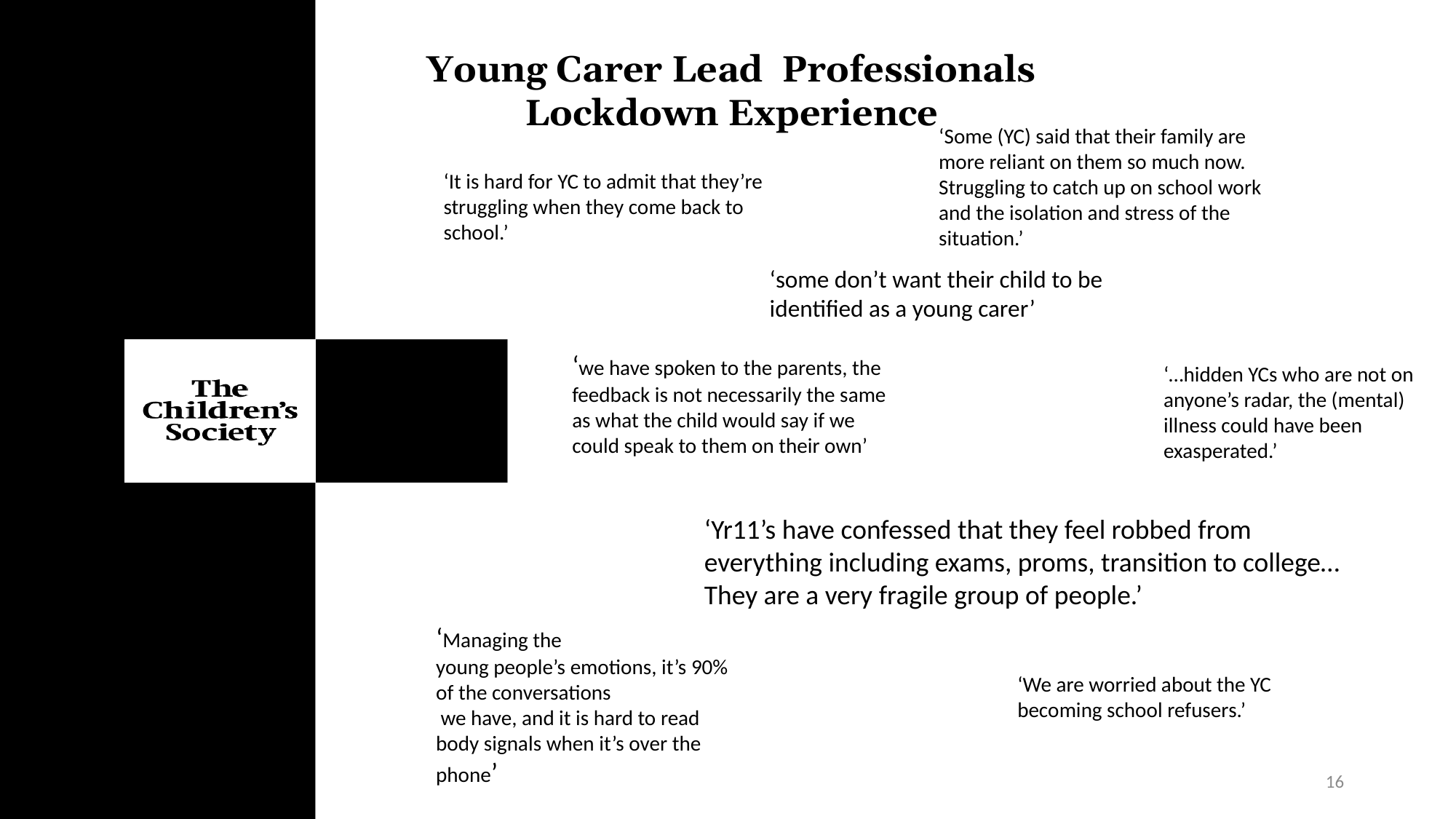

Young Carer Lead  Professionals Lockdown Experience
‘Some (YC) said that their family are more reliant on them so much now.  Struggling to catch up on school work and the isolation and stress of the situation.’
‘It is hard for YC to admit that they’re struggling when they come back to school.’
‘some don’t want their child to be identified as a young carer’
‘we have spoken to the parents, the feedback is not necessarily the same as what the child would say if we could speak to them on their own’

‘…hidden YCs who are not on anyone’s radar, the (mental) illness could have been exasperated.’
‘Yr11’s have confessed that they feel robbed from everything including exams, proms, transition to college…They are a very fragile group of people.’
‘Managing the young people’s emotions, it’s 90% of the conversations
 we have, and it is hard to read body signals when it’s over the phone’
‘We are worried about the YC becoming school refusers.’
16